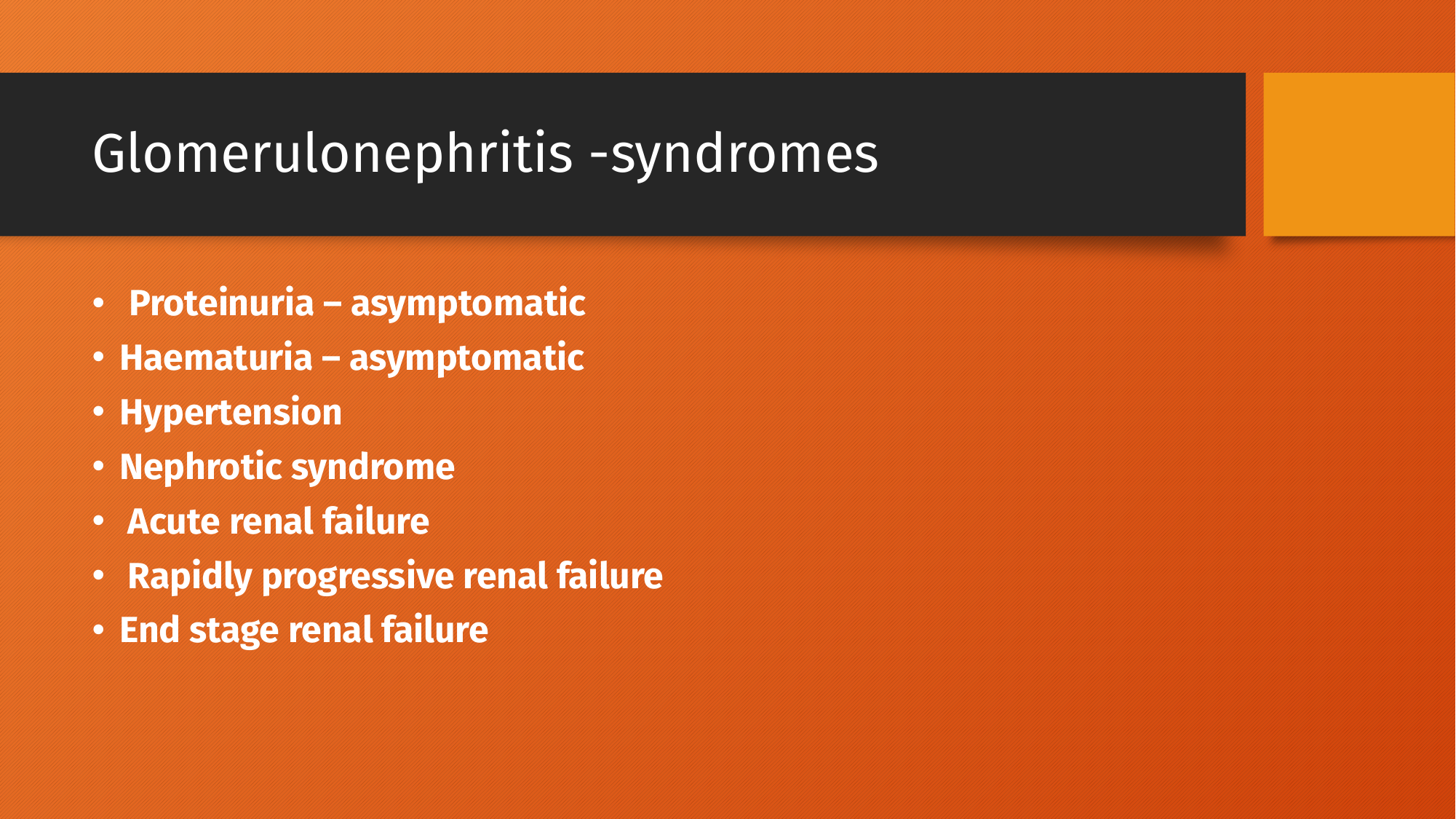

# Glomerulonephritis -syndromes
 Proteinuria – asymptomatic
Haematuria – asymptomatic
Hypertension
Nephrotic syndrome
 Acute renal failure
 Rapidly progressive renal failure
End stage renal failure